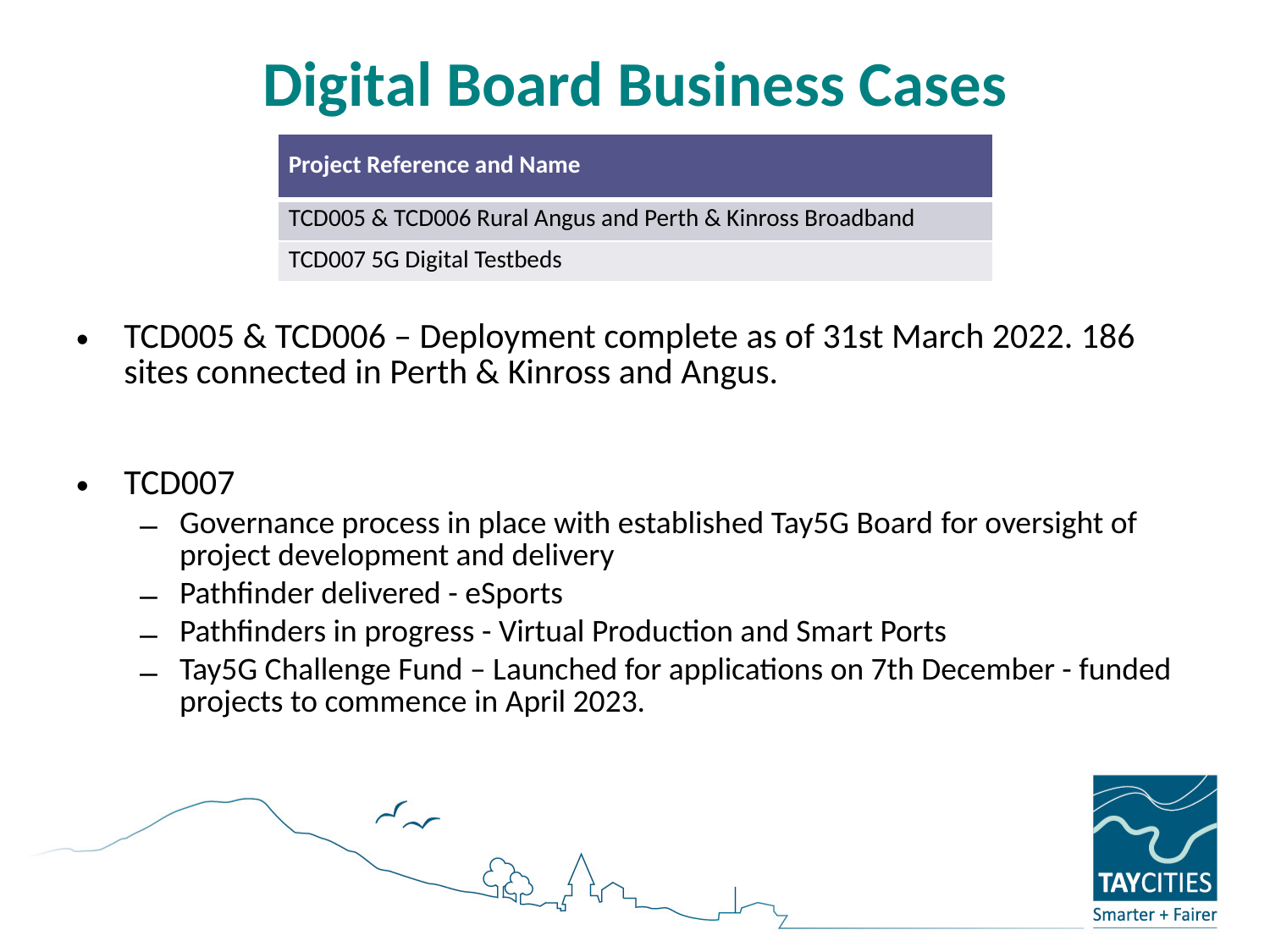

# Digital Board Business Cases
| Project Reference and Name |
| --- |
| TCD005 & TCD006 Rural Angus and Perth & Kinross Broadband |
| TCD007 5G Digital Testbeds |
TCD005 & TCD006 – Deployment complete as of 31st March 2022. 186 sites connected in Perth & Kinross and Angus.
TCD007
Governance process in place with established Tay5G Board for oversight of project development and delivery
Pathfinder delivered - eSports
Pathfinders in progress - Virtual Production and Smart Ports
Tay5G Challenge Fund – Launched for applications on 7th December - funded projects to commence in April 2023.